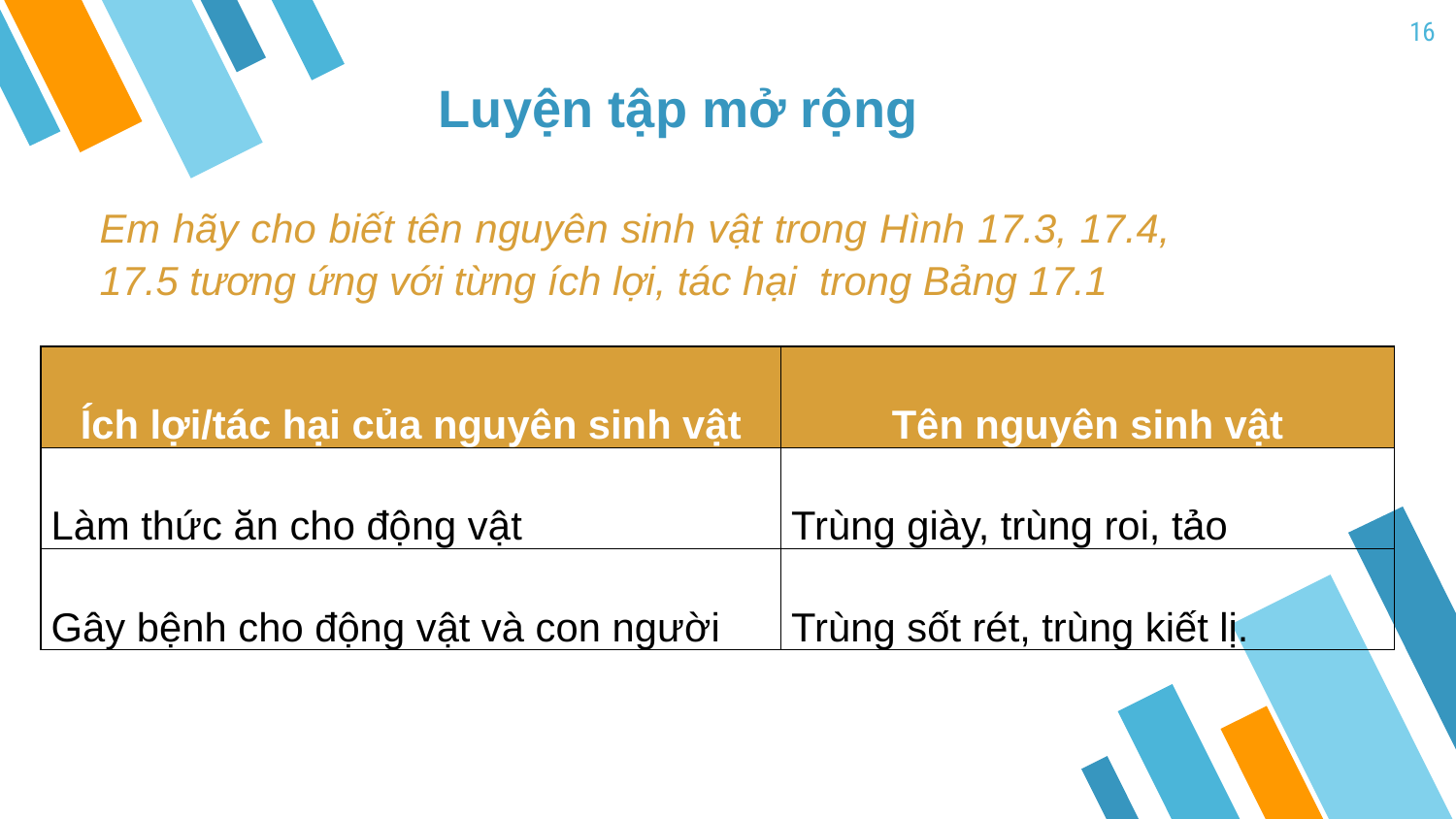

16
# Luyện tập mở rộng
Em hãy cho biết tên nguyên sinh vật trong Hình 17.3, 17.4, 17.5 tương ứng với từng ích lợi, tác hại  trong Bảng 17.1
| Ích lợi/tác hại của nguyên sinh vật | Tên nguyên sinh vật |
| --- | --- |
| Làm thức ăn cho động vật | Trùng giày, trùng roi, tảo |
| Gây bệnh cho động vật và con người | Trùng sốt rét, trùng kiết lị. |